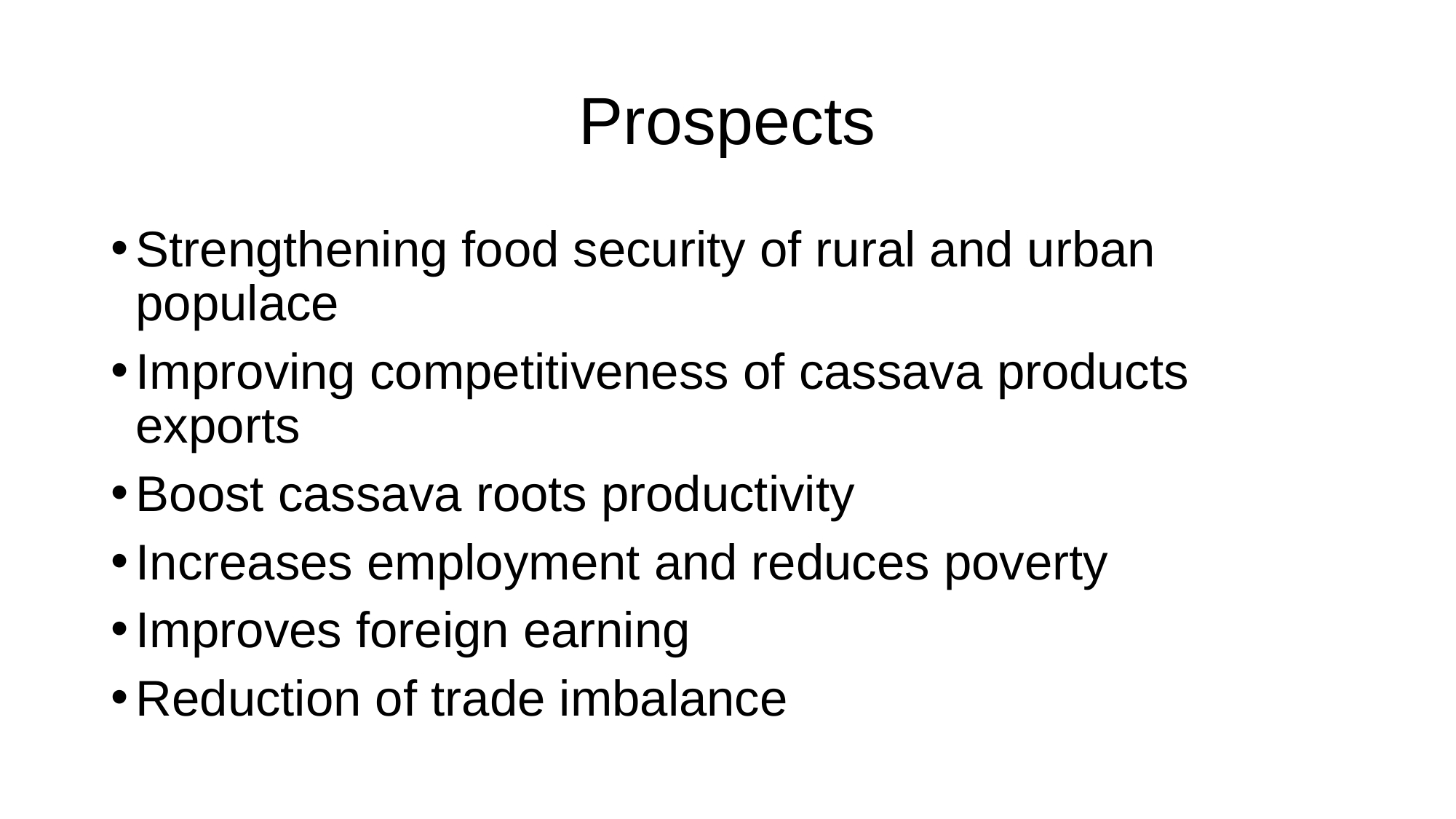

# Prospects
Strengthening food security of rural and urban populace
Improving competitiveness of cassava products exports
Boost cassava roots productivity
Increases employment and reduces poverty
Improves foreign earning
Reduction of trade imbalance